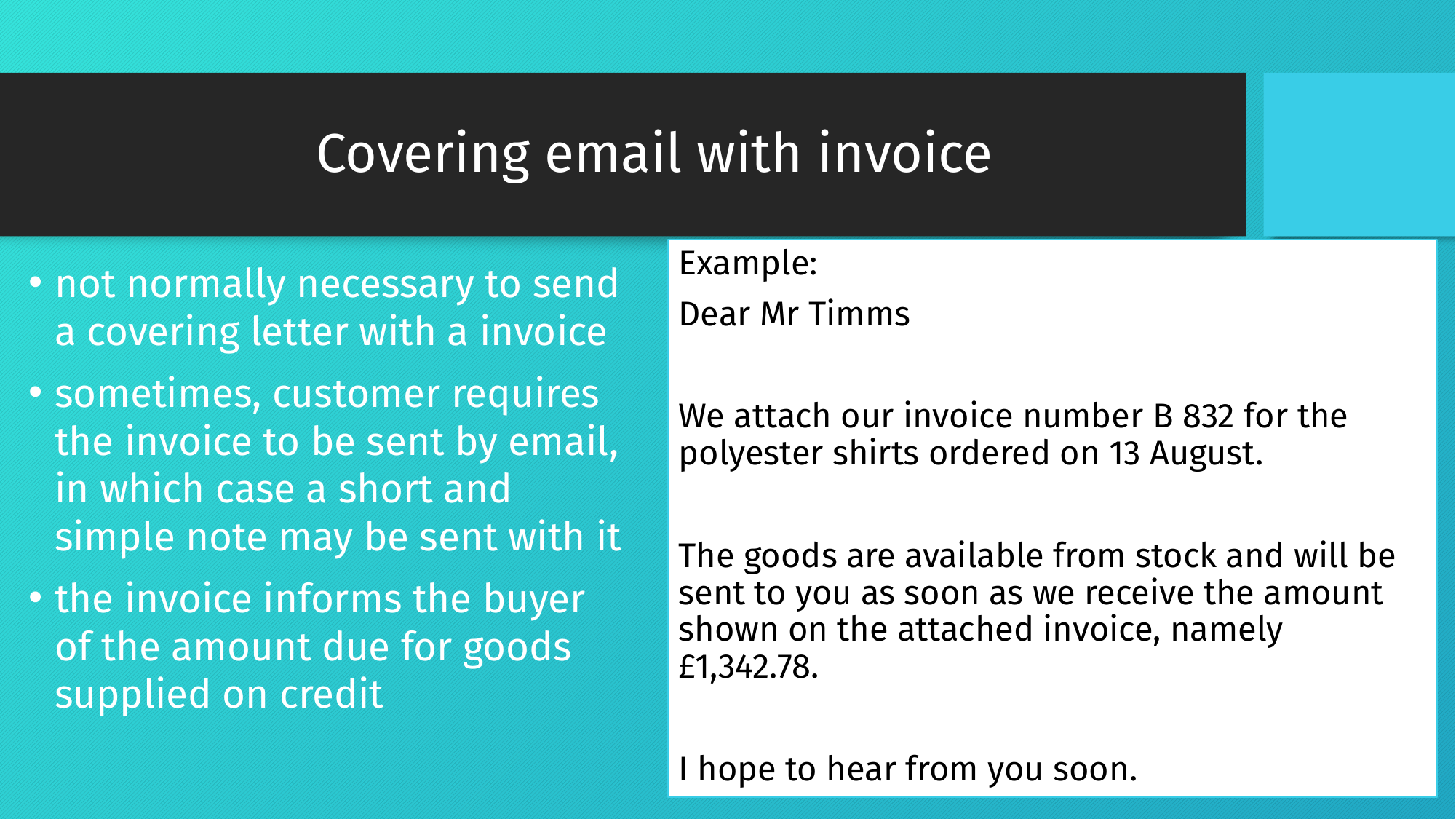

# Covering email with invoice
Example:
Dear Mr Timms

We attach our invoice number B 832 for the polyester shirts ordered on 13 August.

The goods are available from stock and will be sent to you as soon as we receive the amount shown on the attached invoice, namely £1,342.78.

I hope to hear from you soon.
not normally necessary to send a covering letter with a invoice
sometimes, customer requires the invoice to be sent by email, in which case a short and simple note may be sent with it
the invoice informs the buyer of the amount due for goods supplied on credit